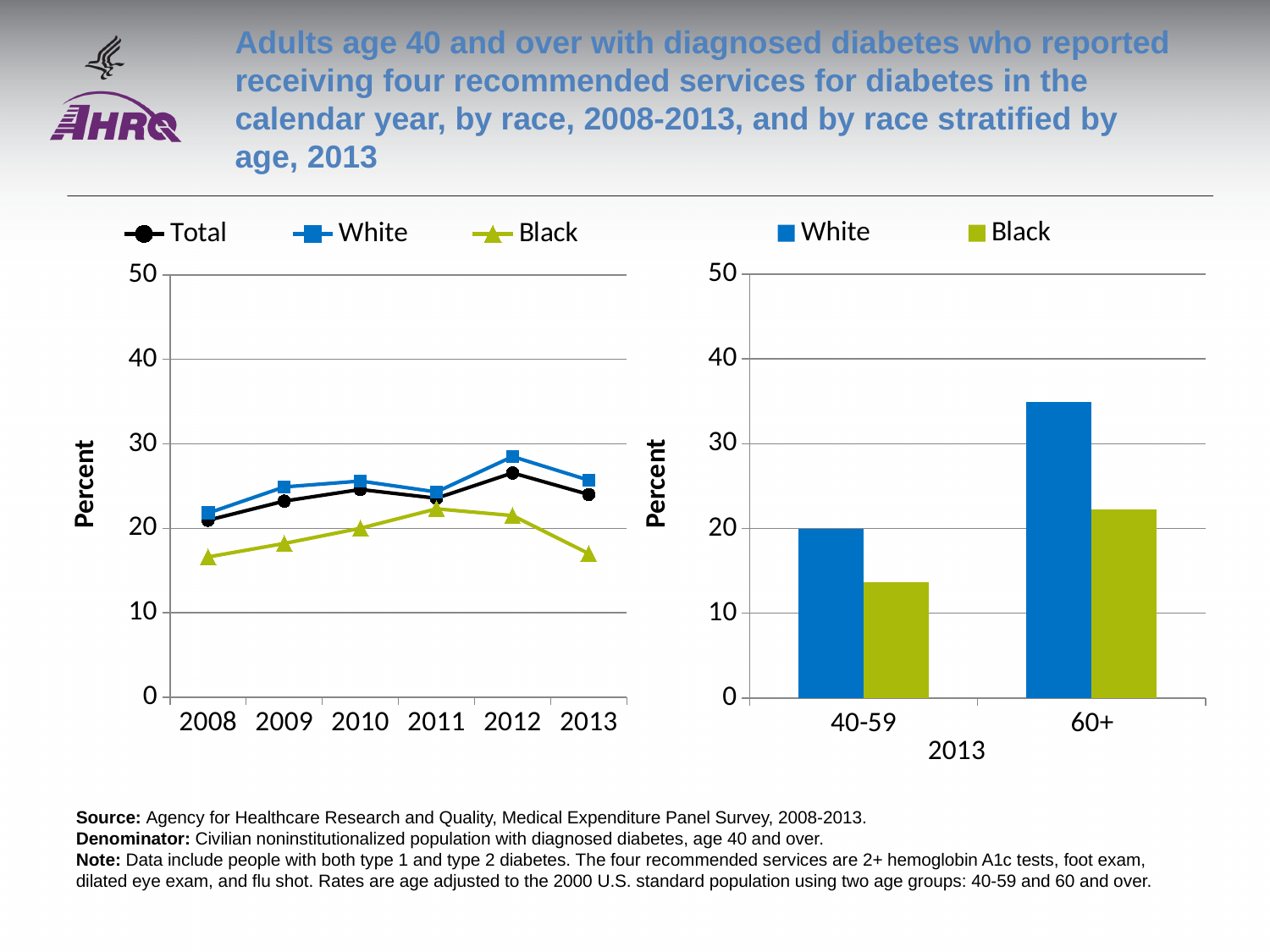

# Adults age 40 and over with diagnosed diabetes who reported receiving four recommended services for diabetes in the calendar year, by race, 2008-2013, and by race stratified by age, 2013

### Chart

| Category | Total | White | Black |
|---|---|---|---|
| 2008 | 20.9501 | 21.8 | 16.6 |
| 2009 | 23.2162 | 24.9 | 18.2 |
| 2010 | 24.5908 | 25.6 | 20.0 |
| 2011 | 23.5587 | 24.3 | 22.3 |
| 2012 | 26.5551 | 28.5 | 21.5 |
| 2013 | 24.0 | 25.7 | 17.0 |

### Chart

| Category | White | Black |
|---|---|---|
| 40-59 | 20.0 | 13.7 |
| 60+ | 34.9 | 22.3 |
Source: Agency for Healthcare Research and Quality, Medical Expenditure Panel Survey, 2008-2013.
Denominator: Civilian noninstitutionalized population with diagnosed diabetes, age 40 and over.
Note: Data include people with both type 1 and type 2 diabetes. The four recommended services are 2+ hemoglobin A1c tests, foot exam, dilated eye exam, and flu shot. Rates are age adjusted to the 2000 U.S. standard population using two age groups: 40-59 and 60 and over.